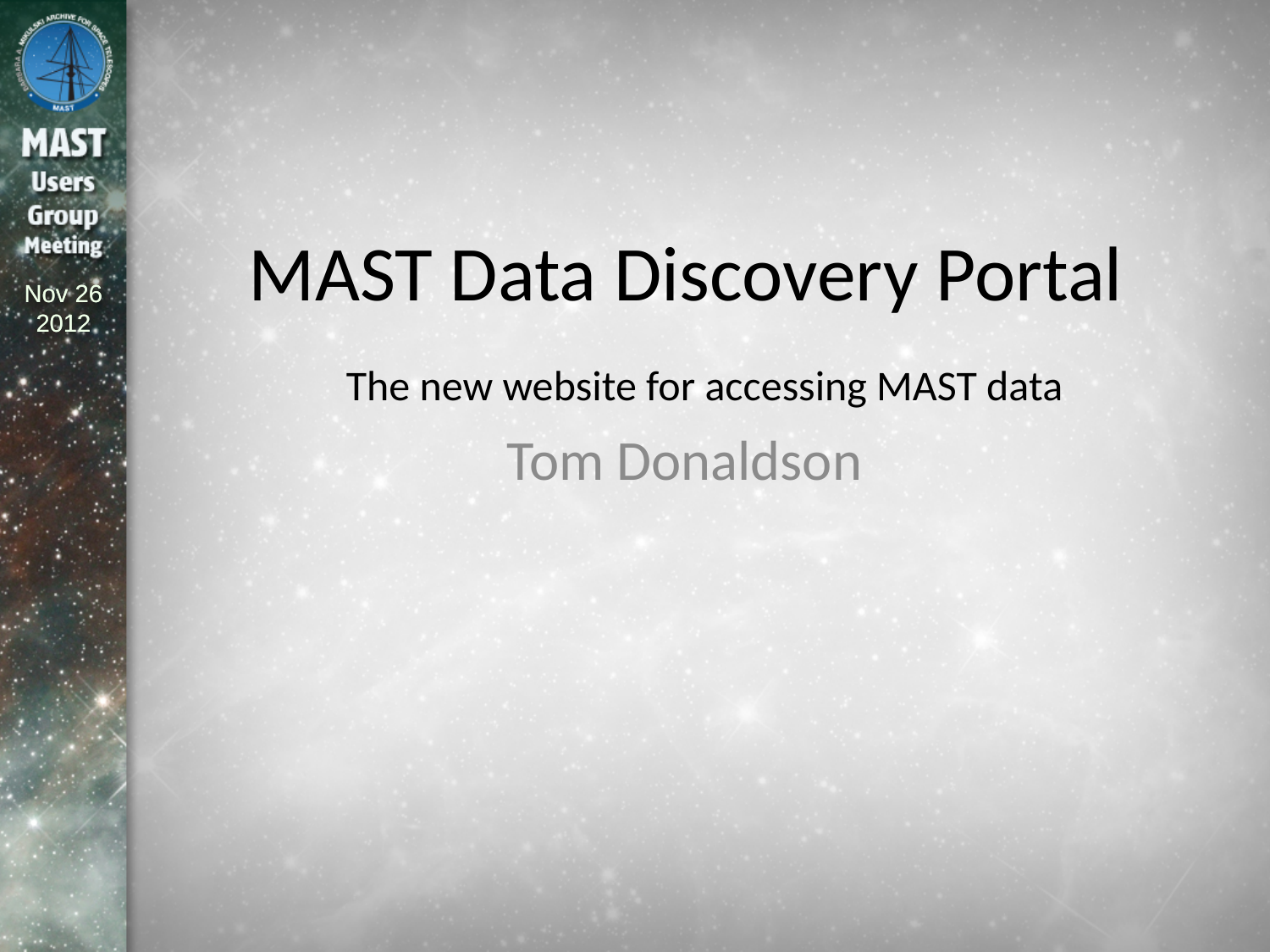

# MAST Data Discovery Portal
The new website for accessing MAST data
Tom Donaldson